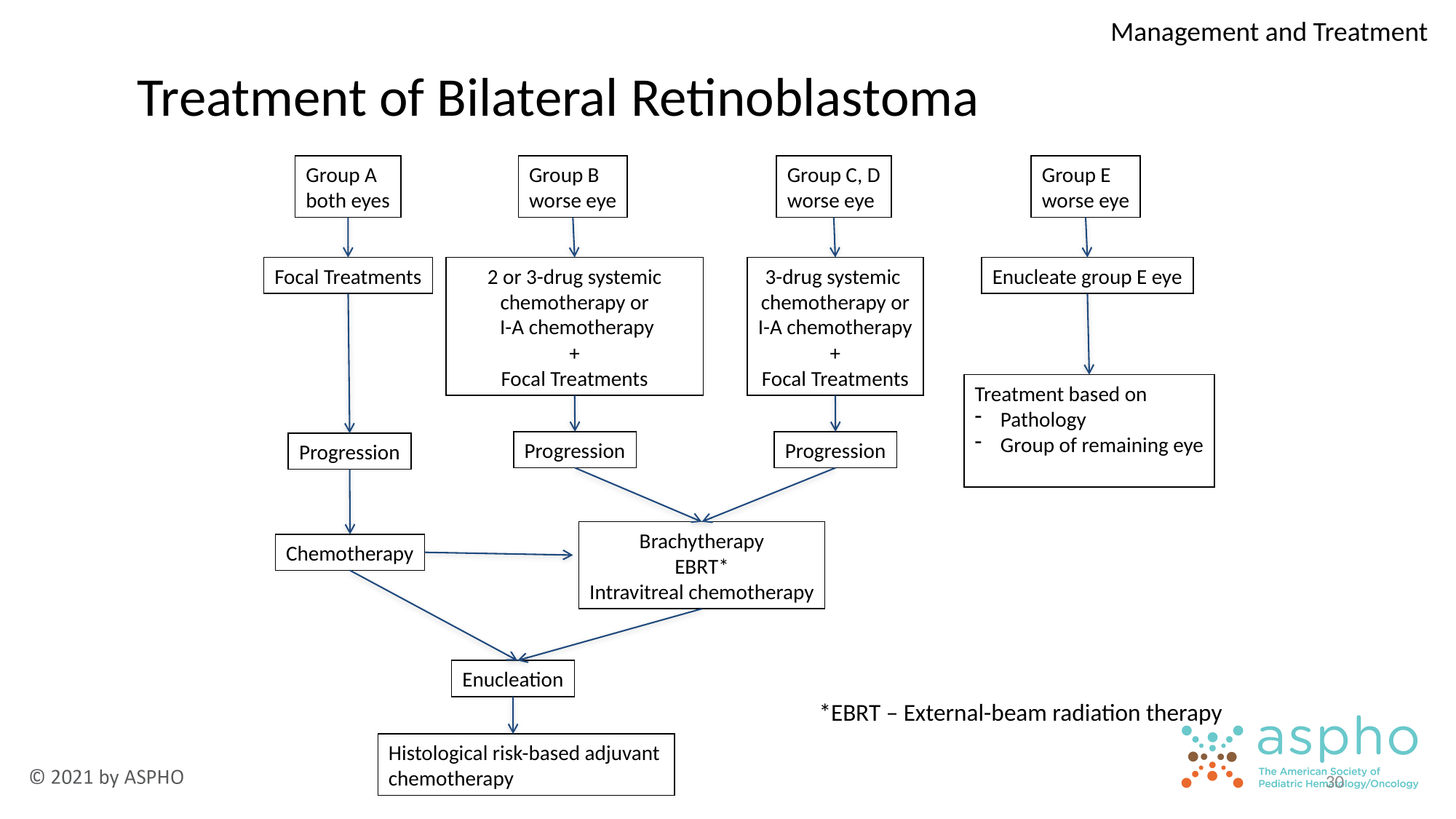

Management and Treatment
Treatment of Bilateral Retinoblastoma
Group A
both eyes
Group B
worse eye
Group C, D
worse eye
Group E
worse eye
2 or 3-drug systemic chemotherapy or
 I-A chemotherapy
+
Focal Treatments
3-drug systemic
chemotherapy or
I-A chemotherapy
+
Focal Treatments
Focal Treatments
Enucleate group E eye
Treatment based on
Pathology
Group of remaining eye

Progression
Progression
Progression
Brachytherapy
EBRT*
Intravitreal chemotherapy
Chemotherapy
Enucleation
*EBRT – External-beam radiation therapy
Histological risk-based adjuvant chemotherapy
30